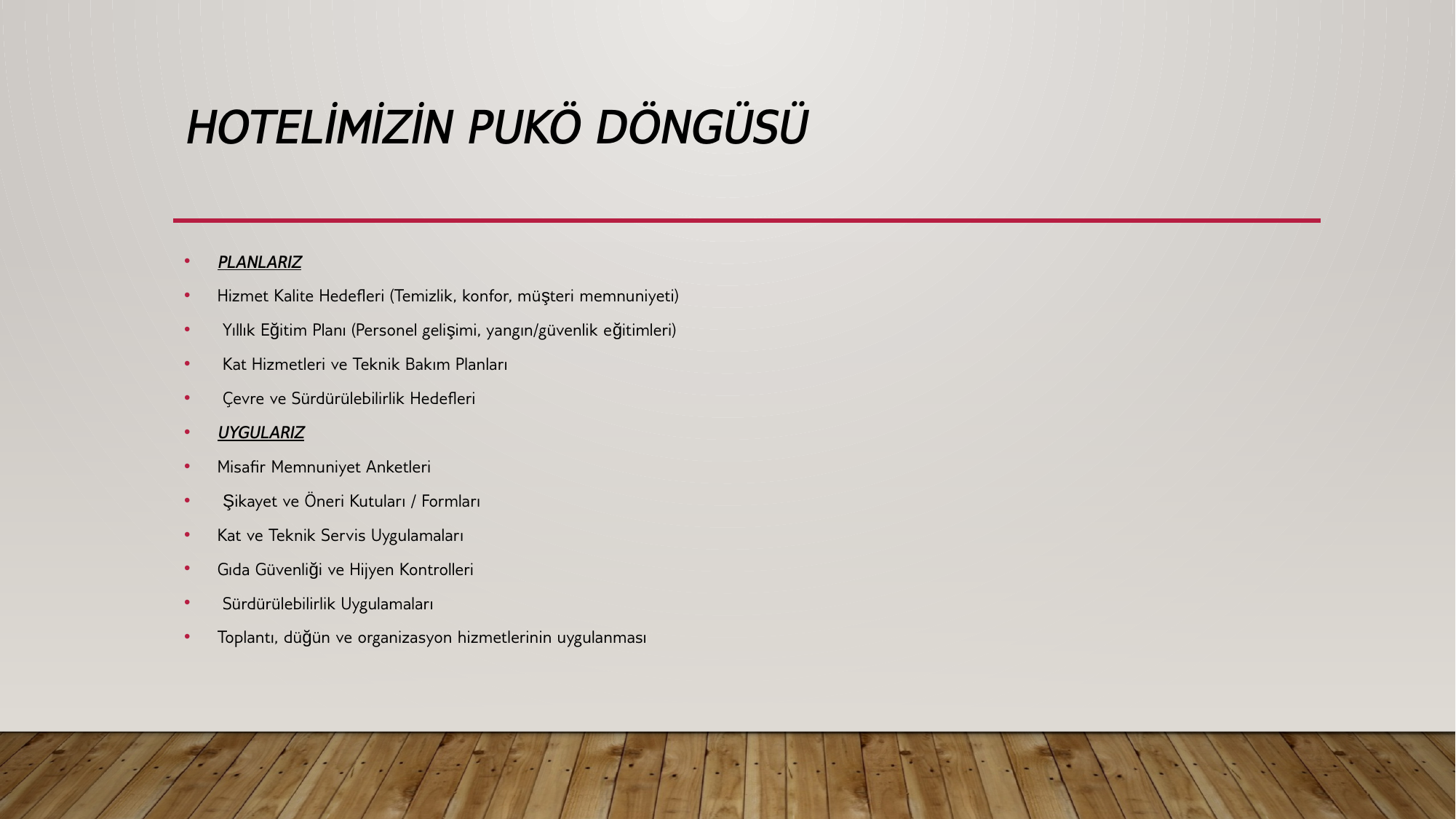

# HOTELİMİZİN PUKÖ Döngüsü
PLANLARIZ
Hizmet Kalite Hedefleri (Temizlik, konfor, müşteri memnuniyeti)
 Yıllık Eğitim Planı (Personel gelişimi, yangın/güvenlik eğitimleri)
 Kat Hizmetleri ve Teknik Bakım Planları
 Çevre ve Sürdürülebilirlik Hedefleri
UYGULARIZ
Misafir Memnuniyet Anketleri
 Şikayet ve Öneri Kutuları / Formları
Kat ve Teknik Servis Uygulamaları
Gıda Güvenliği ve Hijyen Kontrolleri
 Sürdürülebilirlik Uygulamaları
Toplantı, düğün ve organizasyon hizmetlerinin uygulanması